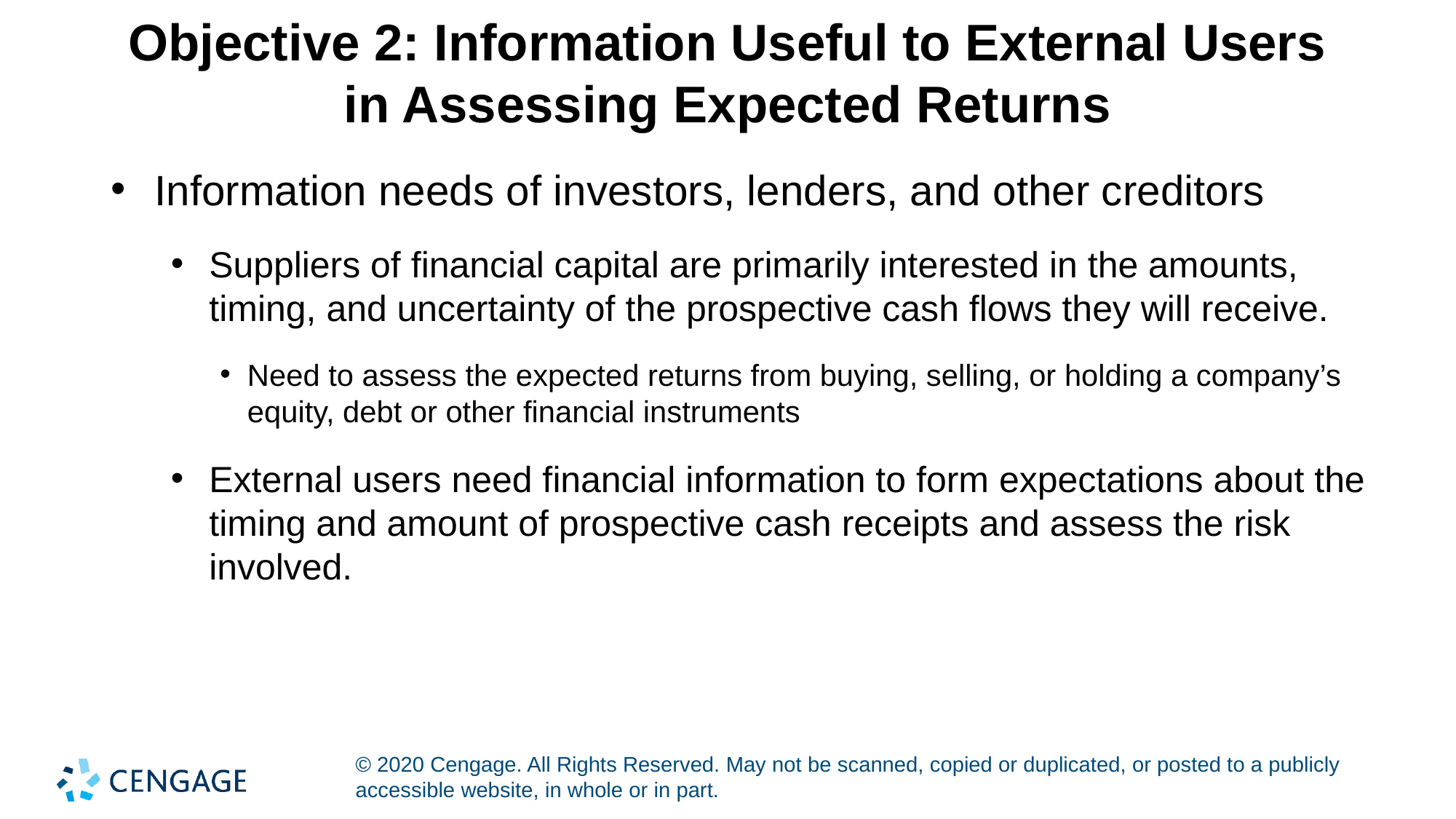

# Objective 2: Information Useful to External Users in Assessing Expected Returns
Information needs of investors, lenders, and other creditors
Suppliers of financial capital are primarily interested in the amounts, timing, and uncertainty of the prospective cash flows they will receive.
Need to assess the expected returns from buying, selling, or holding a company’s equity, debt or other financial instruments
External users need financial information to form expectations about the timing and amount of prospective cash receipts and assess the risk involved.